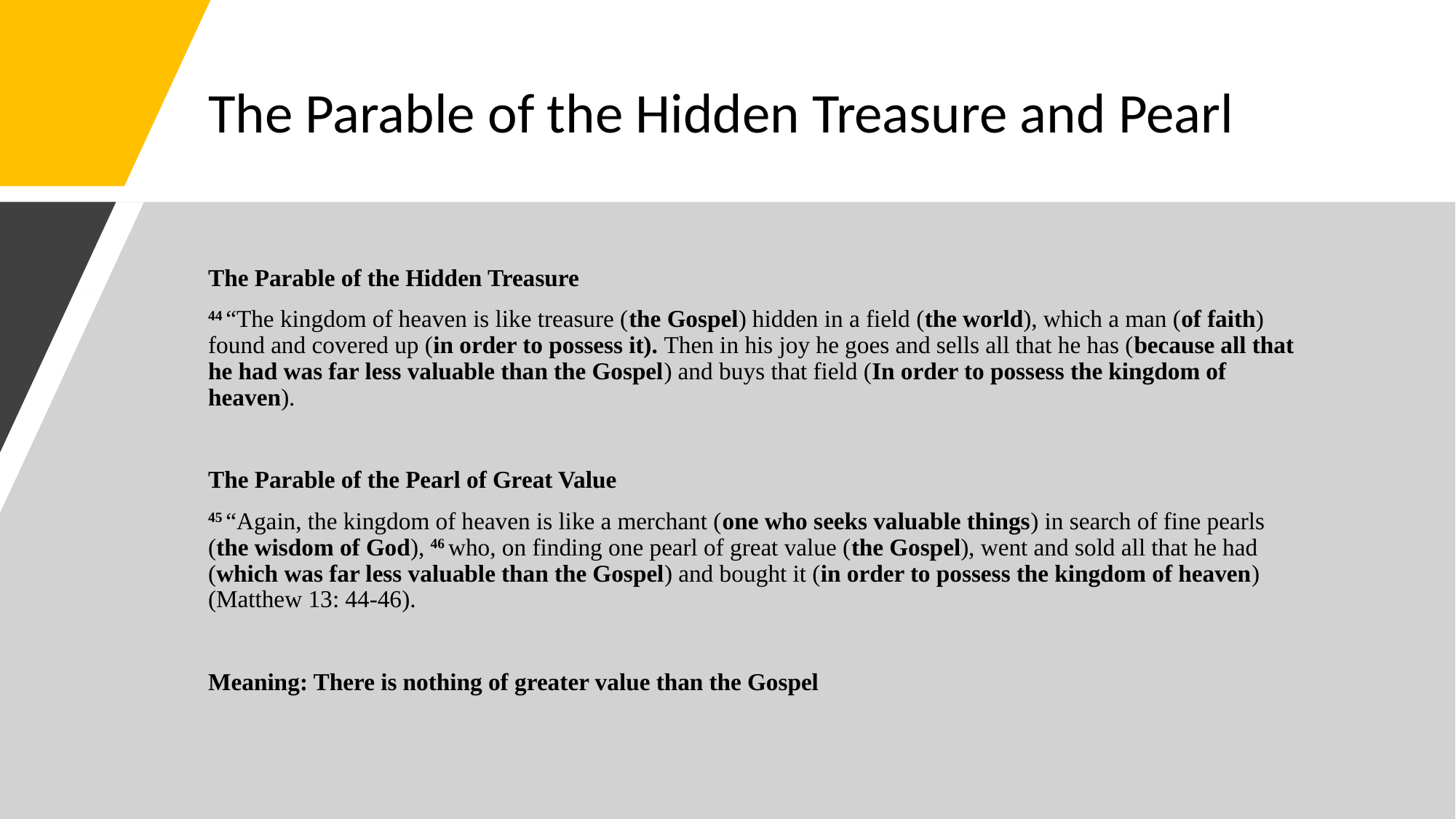

# The Parable of the Hidden Treasure and Pearl

The Parable of the Hidden Treasure
44 “The kingdom of heaven is like treasure (the Gospel) hidden in a field (the world), which a man (of faith) found and covered up (in order to possess it). Then in his joy he goes and sells all that he has (because all that he had was far less valuable than the Gospel) and buys that field (In order to possess the kingdom of heaven).

The Parable of the Pearl of Great Value
45 “Again, the kingdom of heaven is like a merchant (one who seeks valuable things) in search of fine pearls (the wisdom of God), 46 who, on finding one pearl of great value (the Gospel), went and sold all that he had (which was far less valuable than the Gospel) and bought it (in order to possess the kingdom of heaven) (Matthew 13: 44-46).

Meaning: There is nothing of greater value than the Gospel